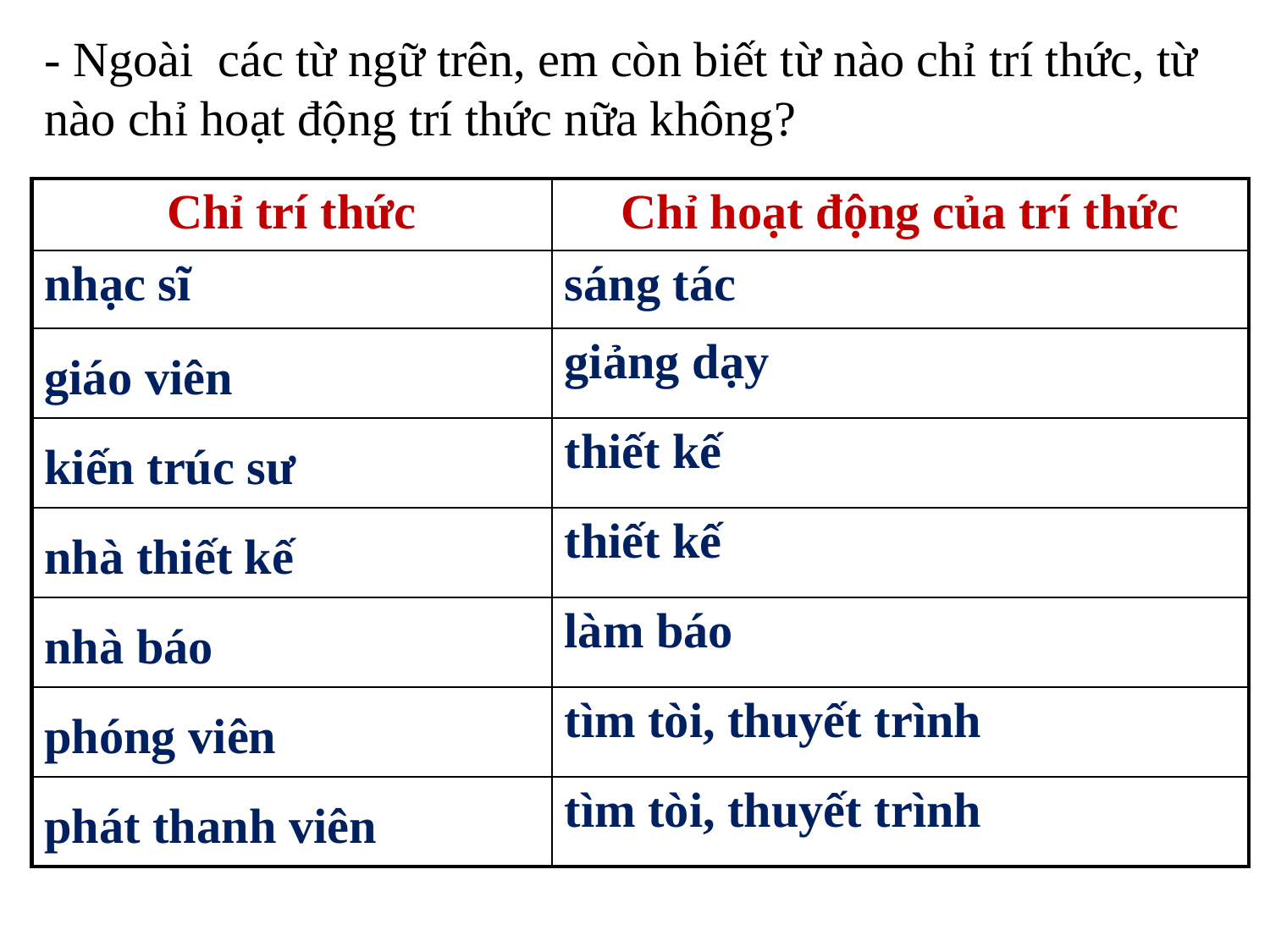

- Ngoài  các từ ngữ trên, em còn biết từ nào chỉ trí thức, từ nào chỉ hoạt động trí thức nữa không?
| Chỉ trí thức | Chỉ hoạt động của trí thức |
| --- | --- |
| nhạc sĩ | sáng tác |
| giáo viên | giảng dạy |
| kiến trúc sư | thiết kế |
| nhà thiết kế | thiết kế |
| nhà báo | làm báo |
| phóng viên | tìm tòi, thuyết trình |
| phát thanh viên | tìm tòi, thuyết trình |